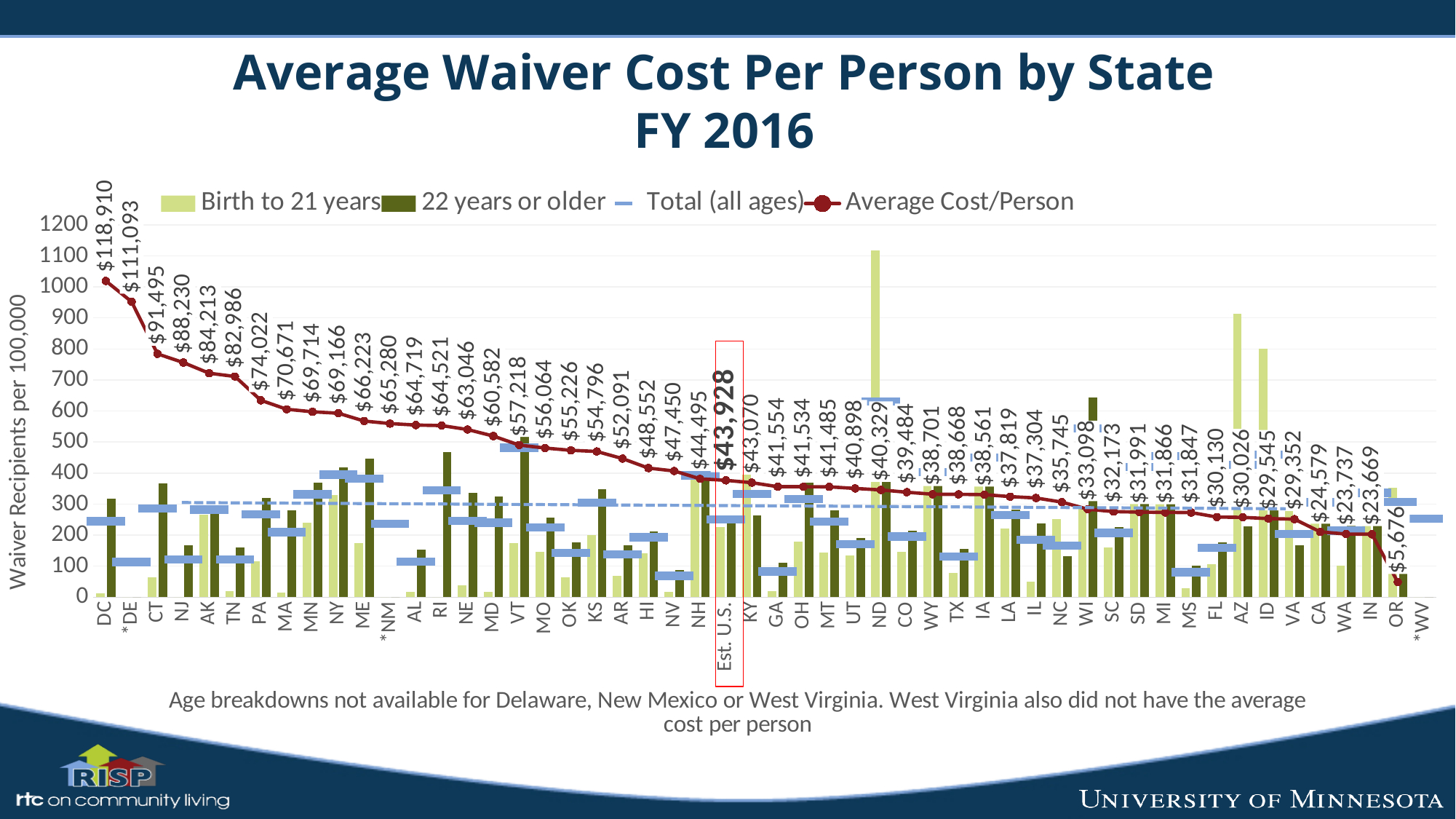

# Average Waiver Cost Per Person by State FY 2016

### Chart

| Category | Birth to 21 years | 22 years or older | Total (all ages) | Average Cost/Person |
|---|---|---|---|---|
| DC | 11.654940161083541 | 318.63421525468544 | 245.16640486222235 | 118909.68203592814 |
| *DE | 0.0 | 0.0 | 113.1225283987963 | 111092.91364902507 |
| CT | 64.55965842638692 | 367.1758554336863 | 285.7860248089448 | 91495.14685451522 |
| NJ | 0.0 | 167.461605877378 | 122.10898153931777 | 88230.0 |
| AK | 265.6189230279673 | 289.3547698931404 | 282.11577395153483 | 84212.97256091733 |
| TN | 18.734414083922548 | 160.8722407326603 | 121.63229639670712 | 82986.24622991348 |
| PA | 116.73655291000962 | 320.7428950084115 | 267.1025788262364 | 74022.29112396404 |
| MA | 13.753796970474623 | 279.26521475829463 | 209.54878307120651 | 70670.85449068237 |
| MN | 240.6471015824582 | 368.1293975338978 | 331.814479546199 | 69714.48116400962 |
| NY | 329.84538569251185 | 418.206220825285 | 394.80303377681633 | 69165.95325508306 |
| ME | 174.96605721201936 | 447.2821363672276 | 382.0563448616163 | 66222.87006093965 |
| *NM | 0.0 | 0.0 | 236.23087772072762 | 65279.79292107404 |
| AL | 16.565866328249683 | 152.54383071849966 | 114.73690703843069 | 64719.17670250896 |
| RI | 0.0 | 467.23090556490246 | 344.36865431180223 | 64520.632765255636 |
| NE | 38.43672354386592 | 336.92254254949637 | 245.71132537297154 | 63046.24378361076 |
| MD | 17.942041768106662 | 323.93077278137685 | 239.74282495964812 | 60582.027976982805 |
| VT | 173.44971518059359 | 588.3911207214037 | 481.9130507177462 | 57218.3146179402 |
| MO | 146.65984400778908 | 255.8058602962942 | 225.20925652387987 | 56063.65486080746 |
| OK | 63.27036141701734 | 177.5109640194037 | 143.3646628662075 | 55226.150988444446 |
| KS | 201.2560096494159 | 348.70727854197975 | 303.92575351126084 | 54795.53544477139 |
| AR | 69.45256332048075 | 166.40391950663474 | 138.37539588414347 | 52090.70855622733 |
| HI | 141.48681055155876 | 210.96465535002378 | 192.71194639065854 | 48552.27097711588 |
| NV | 18.038052878675565 | 88.56419002955894 | 69.14829571389407 | 47450.431382193805 |
| NH | 379.4857447296127 | 396.4702136734167 | 392.195056169674 | 44495.09340974212 |
| Est. U.S. | 225.17114937145266 | 259.5469968473937 | 249.8895846111377 | 43927.87938841704 |
| KY | 512.0989302125504 | 263.0220003388377 | 332.83945319490266 | 43069.7113231311 |
| GA | 19.86251880834004 | 110.08031207609618 | 83.20748108870184 | 41554.345494812915 |
| OH | 179.28394514134916 | 369.80790358526053 | 316.99515763786815 | 41534.06016242497 |
| MT | 143.1931722084438 | 279.8647189133365 | 242.9689598281088 | 41485.324536123175 |
| UT | 135.61462647624526 | 190.35099304735803 | 170.5221228119796 | 40898.14453200077 |
| ND | 1116.8514747596903 | 424.7383844182548 | 630.1190576711982 | 40328.605318257956 |
| CO | 145.1703896298381 | 215.39180789566186 | 195.75691561028742 | 39484.090969020835 |
| WY | 454.22285308729596 | 382.3054072681253 | 403.07360704763954 | 38700.50847457627 |
| TX | 78.09700348223556 | 156.41615605563203 | 131.61372328694713 | 38668.34942979466 |
| IA | 460.68538391719864 | 444.89451629054594 | 449.51770396654473 | 38560.98197430984 |
| LA | 220.94074125063563 | 282.04916494651906 | 264.41441999493344 | 37819.05032716697 |
| IL | 50.027056299615374 | 238.43139436513513 | 185.4776992047597 | 37304.02585916442 |
| NC | 252.2178137275738 | 133.1179498412003 | 166.4763272870193 | 35745.29933696424 |
| WI | 288.6316764383437 | 642.7276240159588 | 544.4123496117124 | 33098.140082644626 |
| SC | 160.722198991279 | 225.0036523861608 | 207.3725705833704 | 32173.011178071538 |
| SD | 375.9888391488318 | 437.3558826351188 | 418.85530600124326 | 31991.190896551725 |
| MI | 456.7424299983051 | 453.5193748772712 | 454.40810612088677 | 31866.31785437216 |
| MS | 28.396157954755456 | 102.60402934970175 | 80.56944664716671 | 31846.88289036545 |
| FL | 106.28162255956441 | 176.6802102373978 | 159.2727575809927 | 30129.628662808405 |
| AZ | 913.9386860848326 | 228.22199066519664 | 426.7738708779639 | 30025.68502366464 |
| ID | 801.0795418808501 | 304.1072170003099 | 459.02301650486595 | 29544.77543360083 |
| VA | 302.20745642917757 | 166.75113748097354 | 204.18915885859494 | 29352.025617140196 |
| CA | 477.1999269418791 | 237.59642841814977 | 305.9463643034855 | 24579.348830818428 |
| WA | 102.25227406636158 | 255.55785080352106 | 213.8583973655324 | 23736.634415501092 |
| IN | 397.0292987130615 | 310.78457510442087 | 336.1649605392871 | 23669.498654587856 |
| OR | 352.5751750003043 | 290.28295812283244 | 306.53737115133515 | 5676.40580172139 |
| *WV | 0.0 | 0.0 | 253.07164756523667 | None |